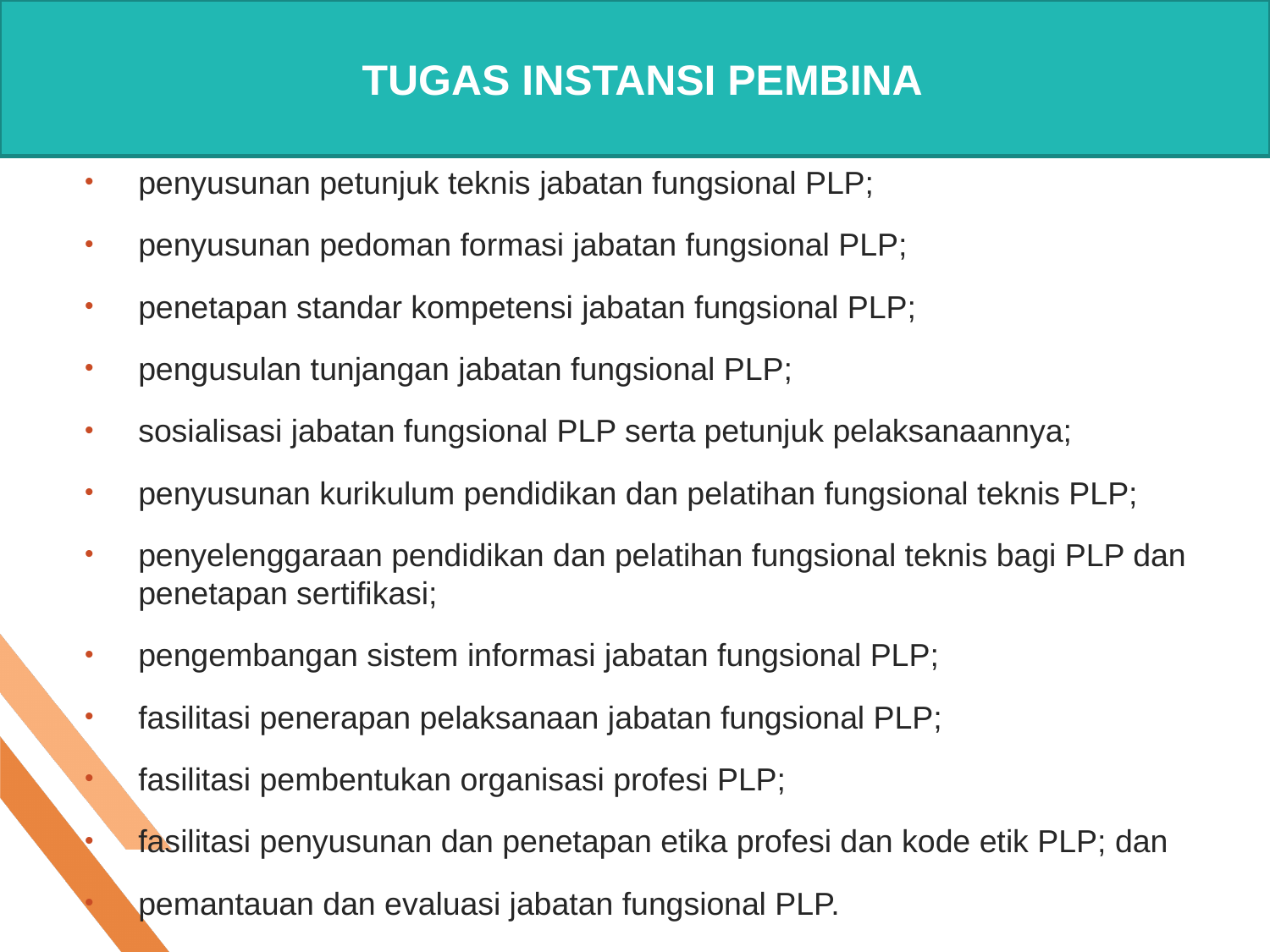

# TUGAS INSTANSI PEMBINA
penyusunan petunjuk teknis jabatan fungsional PLP;
penyusunan pedoman formasi jabatan fungsional PLP;
penetapan standar kompetensi jabatan fungsional PLP;
pengusulan tunjangan jabatan fungsional PLP;
sosialisasi jabatan fungsional PLP serta petunjuk pelaksanaannya;
penyusunan kurikulum pendidikan dan pelatihan fungsional teknis PLP;
penyelenggaraan pendidikan dan pelatihan fungsional teknis bagi PLP dan penetapan sertifikasi;
pengembangan sistem informasi jabatan fungsional PLP;
fasilitasi penerapan pelaksanaan jabatan fungsional PLP;
fasilitasi pembentukan organisasi profesi PLP;
fasilitasi penyusunan dan penetapan etika profesi dan kode etik PLP; dan
pemantauan dan evaluasi jabatan fungsional PLP.